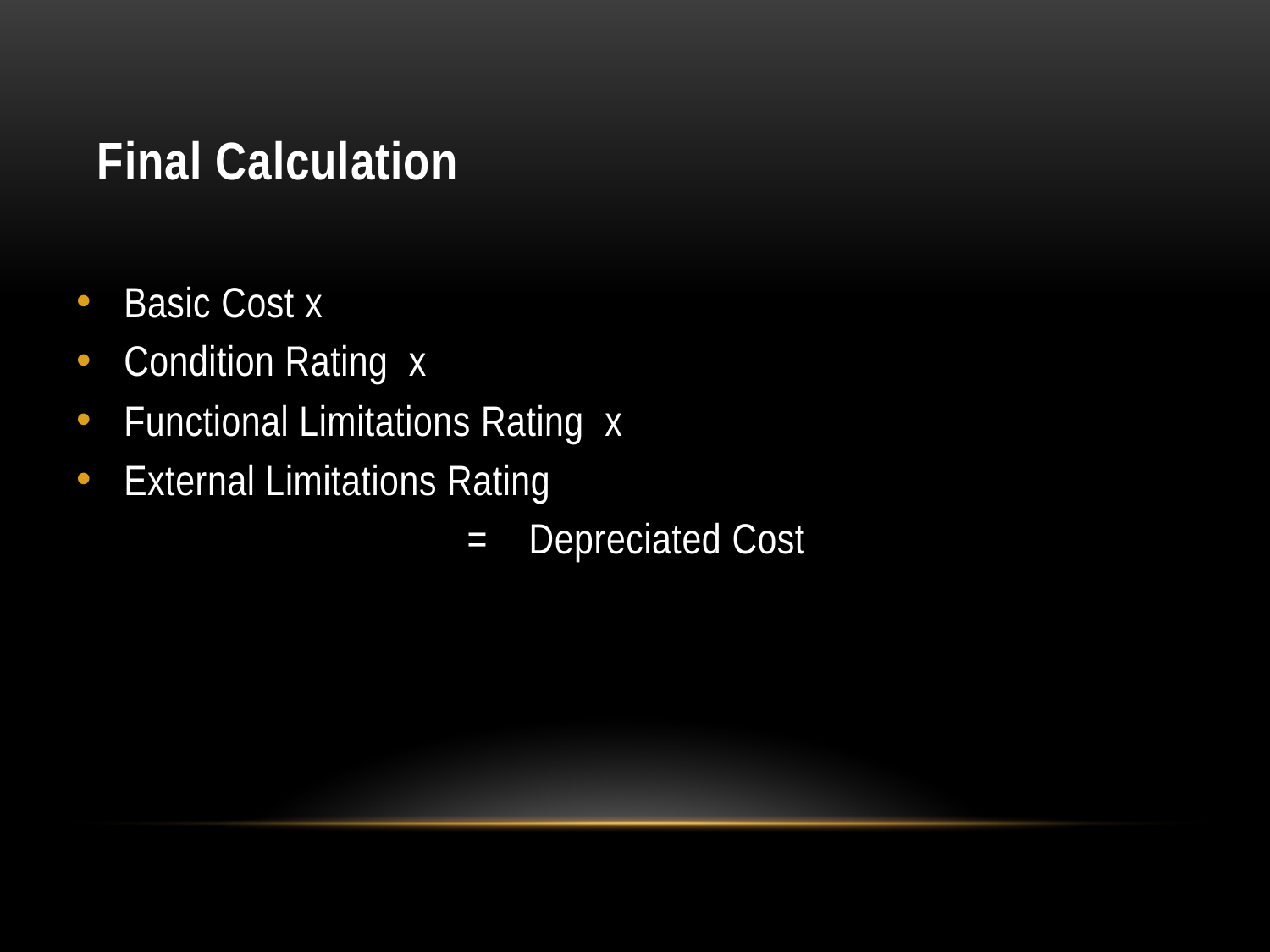

# Final Calculation
Basic Cost x
Condition Rating  x
Functional Limitations Rating  x
External Limitations Rating
                                      =    Depreciated Cost